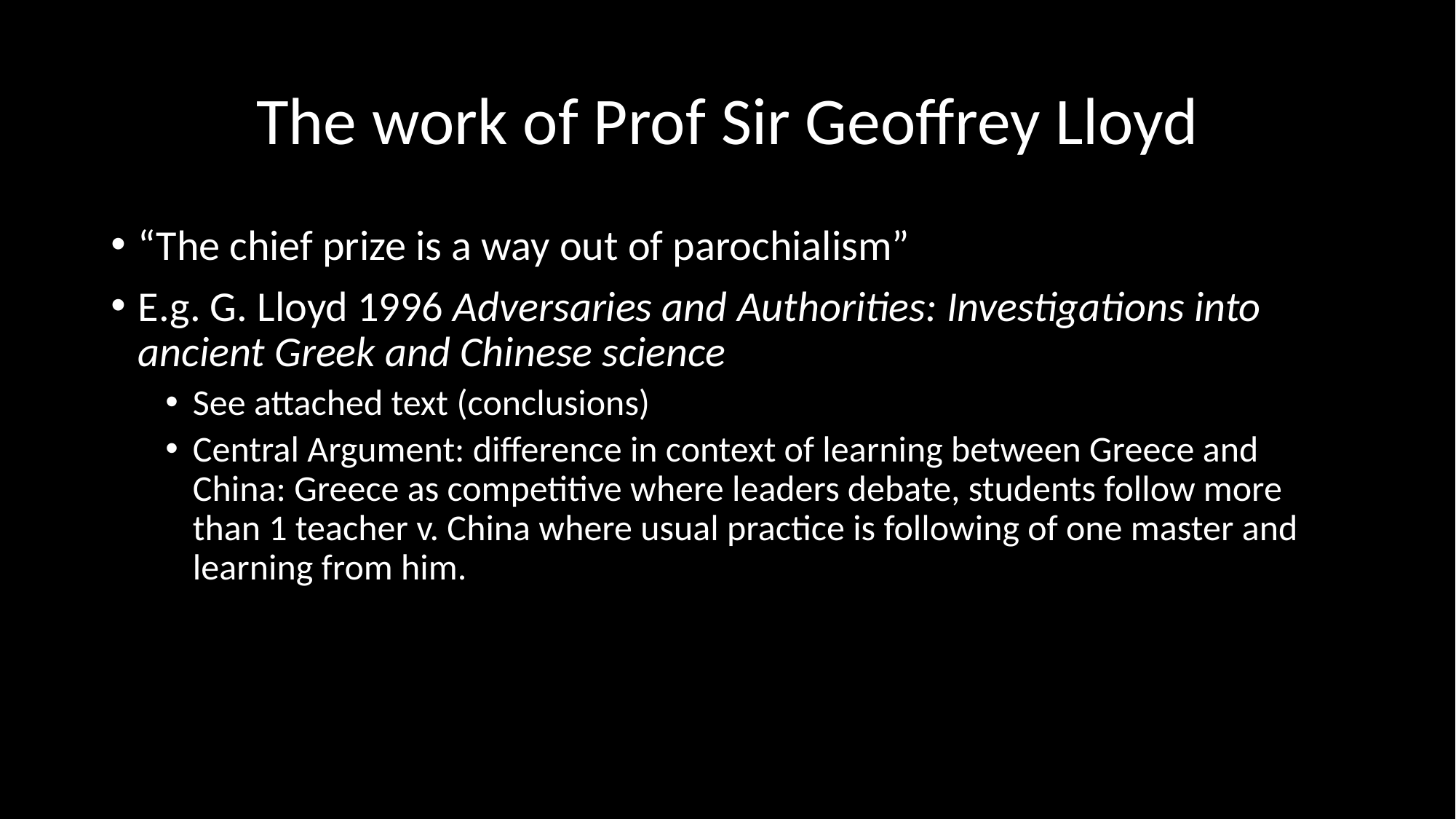

# The work of Prof Sir Geoffrey Lloyd
“The chief prize is a way out of parochialism”
E.g. G. Lloyd 1996 Adversaries and Authorities: Investigations into ancient Greek and Chinese science
See attached text (conclusions)
Central Argument: difference in context of learning between Greece and China: Greece as competitive where leaders debate, students follow more than 1 teacher v. China where usual practice is following of one master and learning from him.